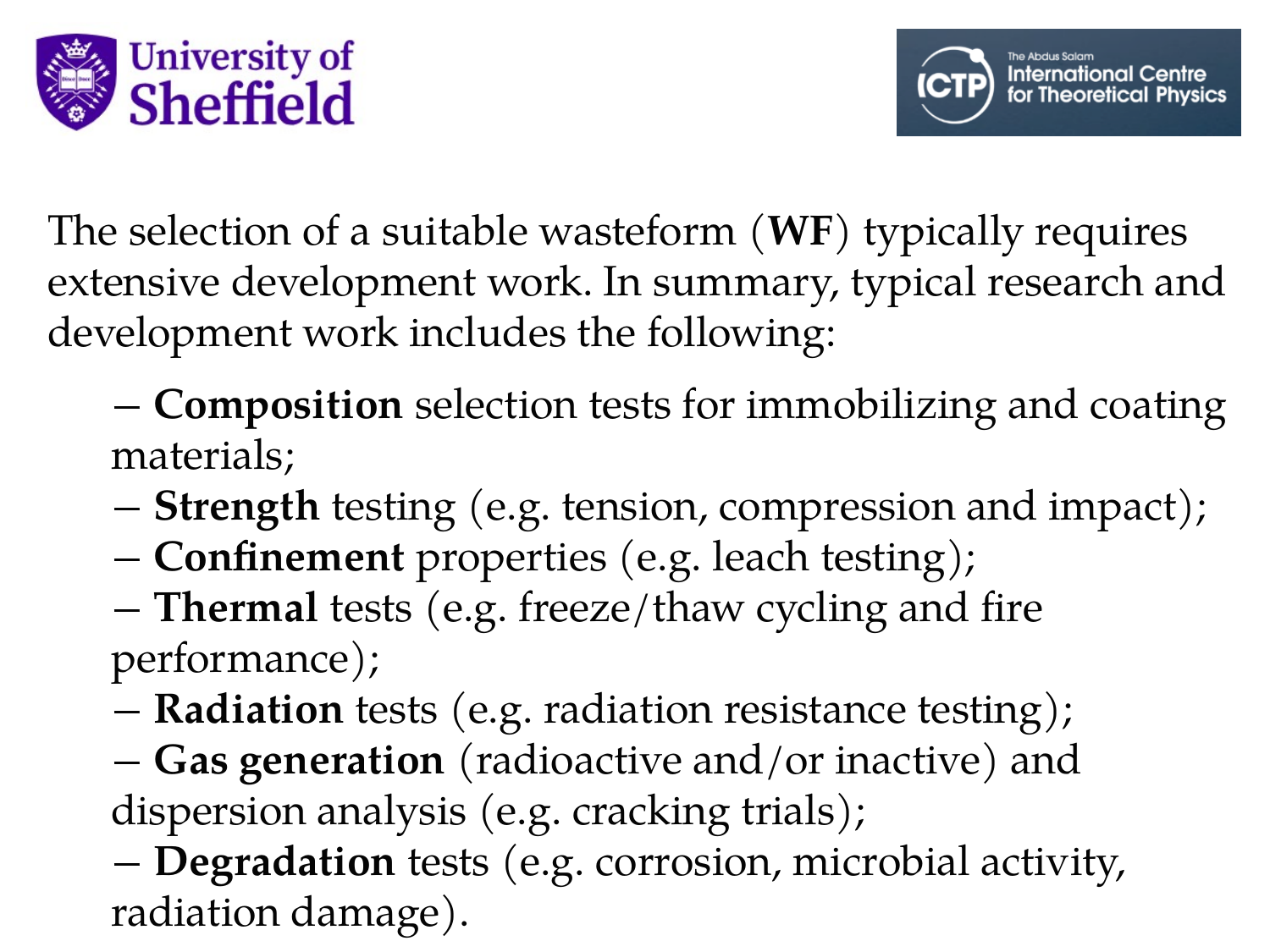

The selection of a suitable wasteform (WF) typically requires extensive development work. In summary, typical research and development work includes the following:

− Composition selection tests for immobilizing and coating materials;
− Strength testing (e.g. tension, compression and impact);
− Confinement properties (e.g. leach testing);
− Thermal tests (e.g. freeze/thaw cycling and fire performance);
− Radiation tests (e.g. radiation resistance testing);
− Gas generation (radioactive and/or inactive) and dispersion analysis (e.g. cracking trials);
− Degradation tests (e.g. corrosion, microbial activity, radiation damage).